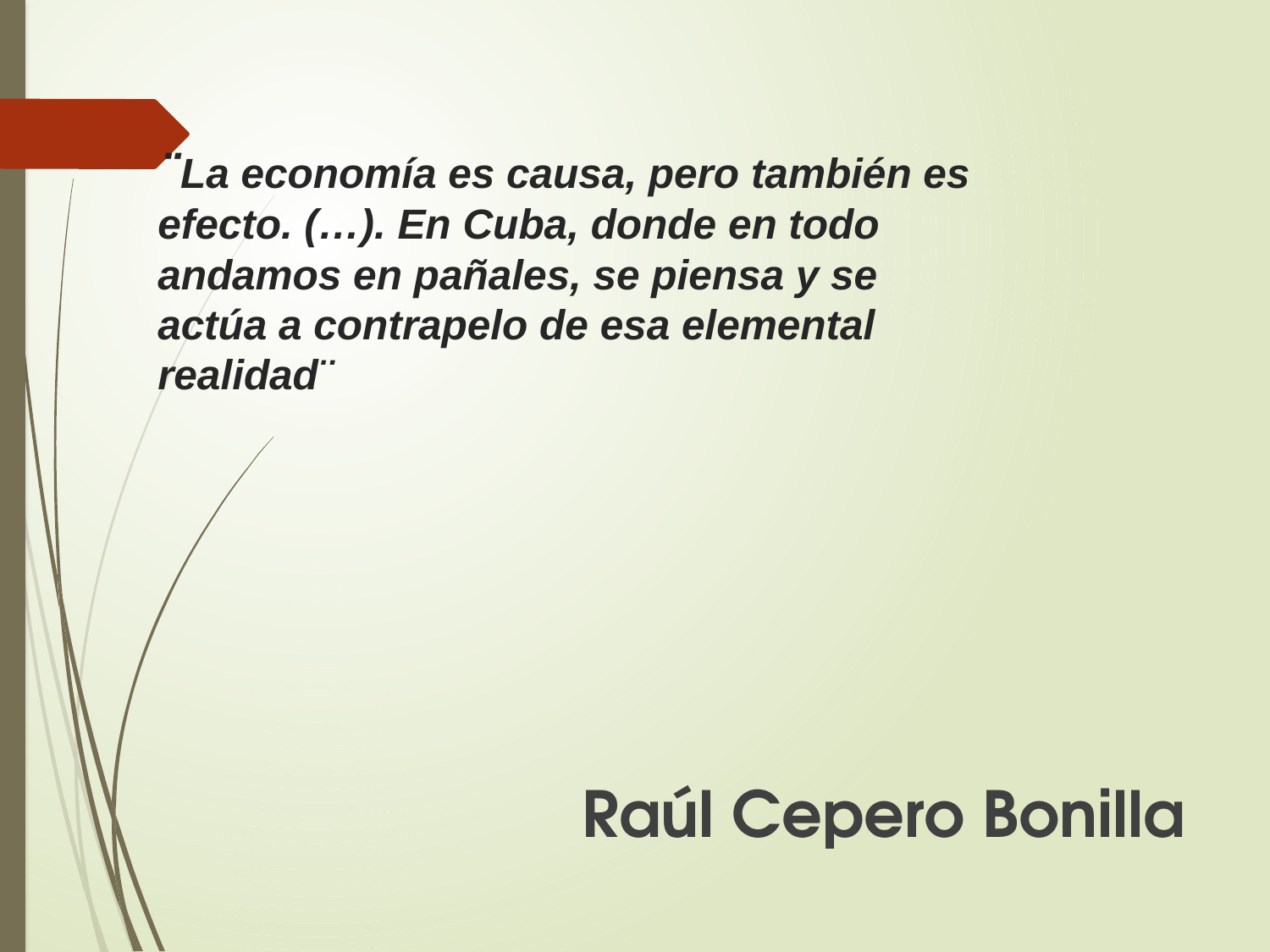

¨La economía es causa, pero también es efecto. (…). En Cuba, donde en todo andamos en pañales, se piensa y se actúa a contrapelo de esa elemental realidad¨
Raúl Cepero Bonilla